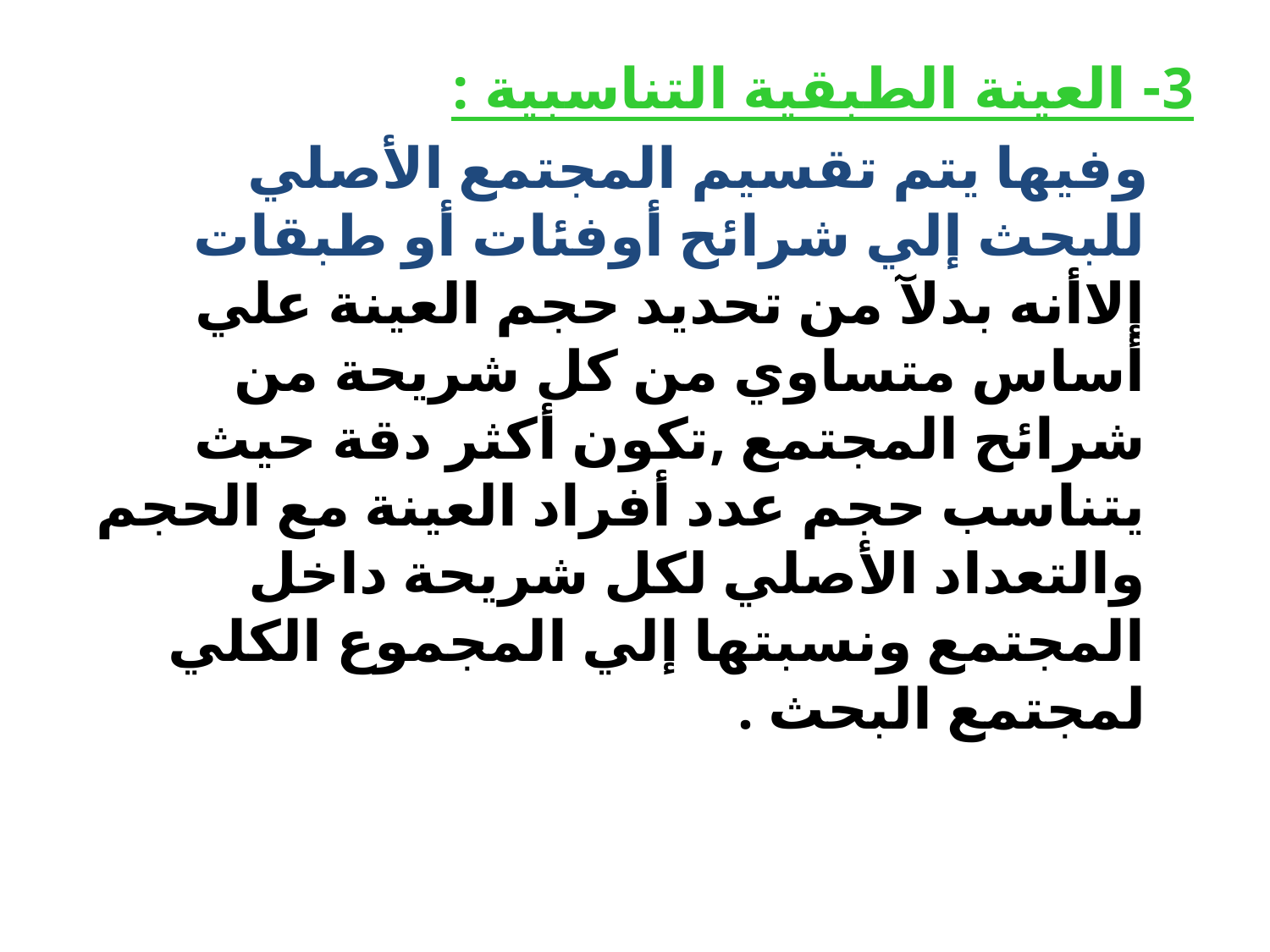

3- العينة الطبقية التناسبية :
   وفيها يتم تقسيم المجتمع الأصلي للبحث إلي شرائح أوفئات أو طبقات إلاأنه بدلآ من تحديد حجم العينة علي أساس متساوي من كل شريحة من شرائح المجتمع ,تكون أكثر دقة حيث يتناسب حجم عدد أفراد العينة مع الحجم والتعداد الأصلي لكل شريحة داخل المجتمع ونسبتها إلي المجموع الكلي لمجتمع البحث .